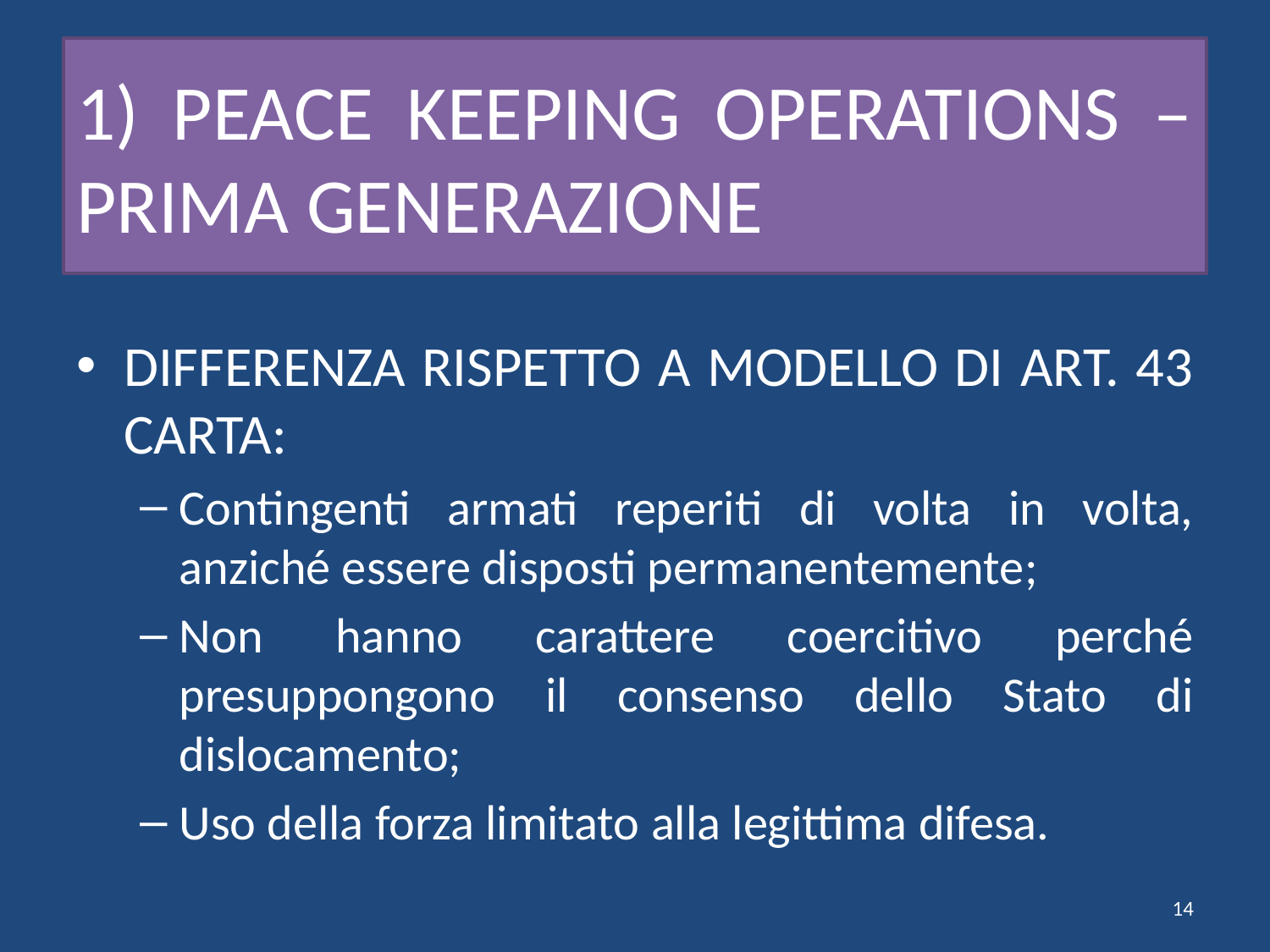

# 1) PEACE KEEPING OPERATIONS – PRIMA GENERAZIONE
DIFFERENZA RISPETTO A MODELLO DI ART. 43 CARTA:
Contingenti armati reperiti di volta in volta, anziché essere disposti permanentemente;
Non hanno carattere coercitivo perché presuppongono il consenso dello Stato di dislocamento;
Uso della forza limitato alla legittima difesa.
14